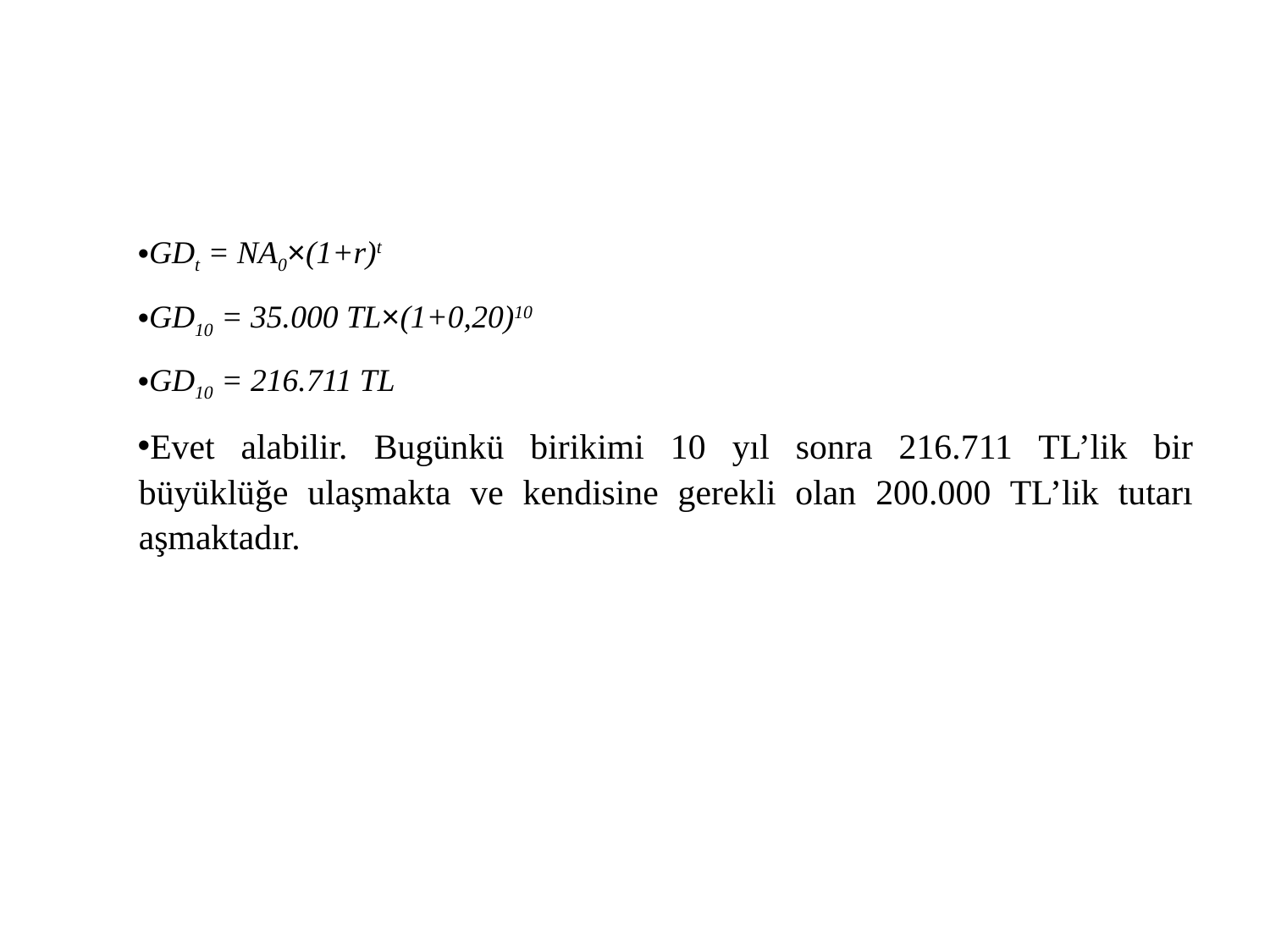

#
GDt = NA0×(1+r)t
GD10 = 35.000 TL×(1+0,20)10
GD10 = 216.711 TL
Evet alabilir. Bugünkü birikimi 10 yıl sonra 216.711 TL’lik bir büyüklüğe ulaşmakta ve kendisine gerekli olan 200.000 TL’lik tutarı aşmaktadır.